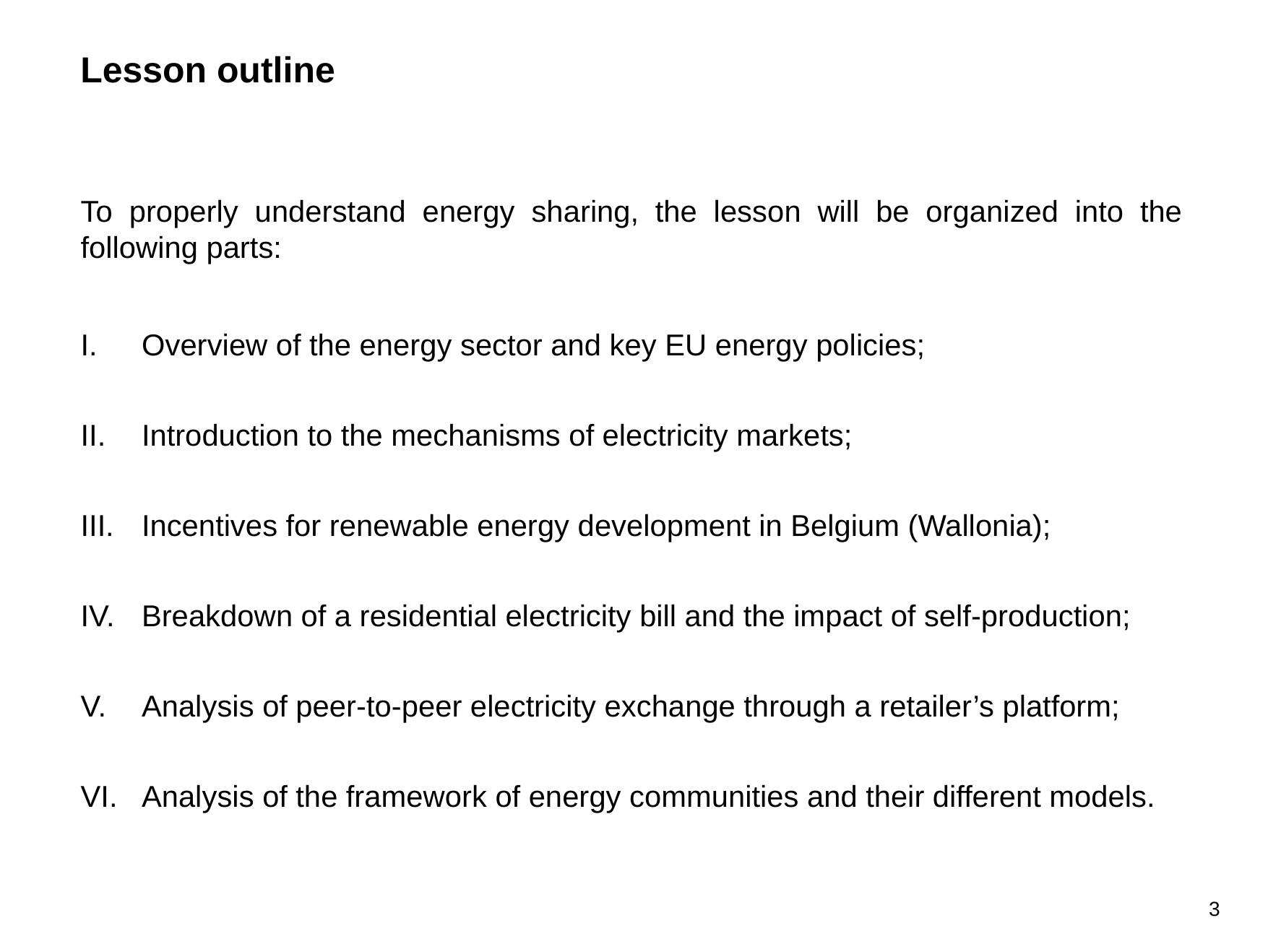

Lesson outline
To properly understand energy sharing, the lesson will be organized into the following parts:

Overview of the energy sector and key EU energy policies;

Introduction to the mechanisms of electricity markets;

Incentives for renewable energy development in Belgium (Wallonia);

Breakdown of a residential electricity bill and the impact of self-production;

Analysis of peer-to-peer electricity exchange through a retailer’s platform;

Analysis of the framework of energy communities and their different models.
3